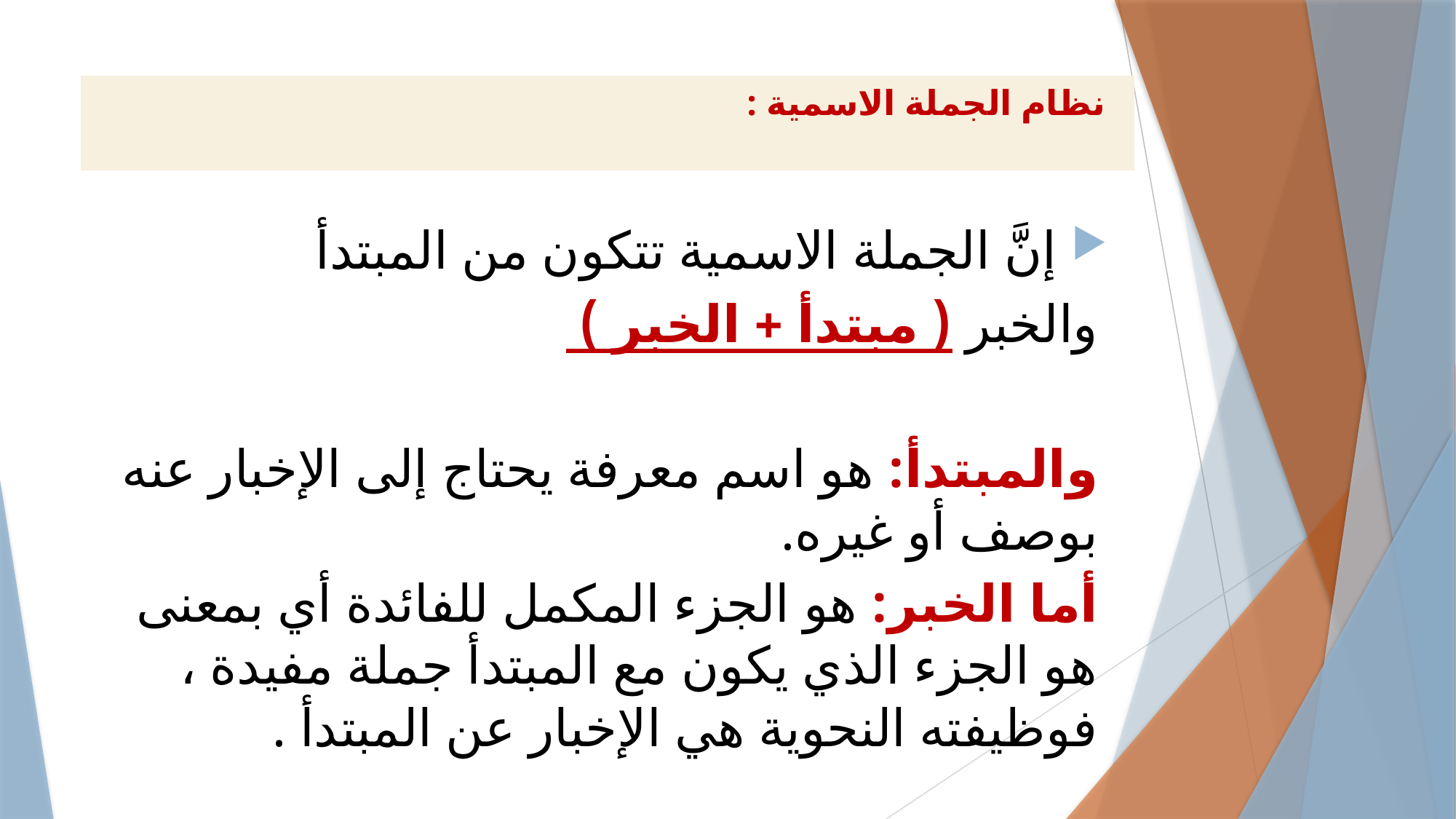

# نظام الجملة الاسمية :
إنَّ الجملة الاسمية تتكون من المبتدأ
والخبر ( مبتدأ + الخبر )

والمبتدأ: هو اسم معرفة يحتاج إلى الإخبار عنه بوصف أو غيره.
أما الخبر: هو الجزء المكمل للفائدة أي بمعنى هو الجزء الذي يكون مع المبتدأ جملة مفيدة ، فوظيفته النحوية هي الإخبار عن المبتدأ .